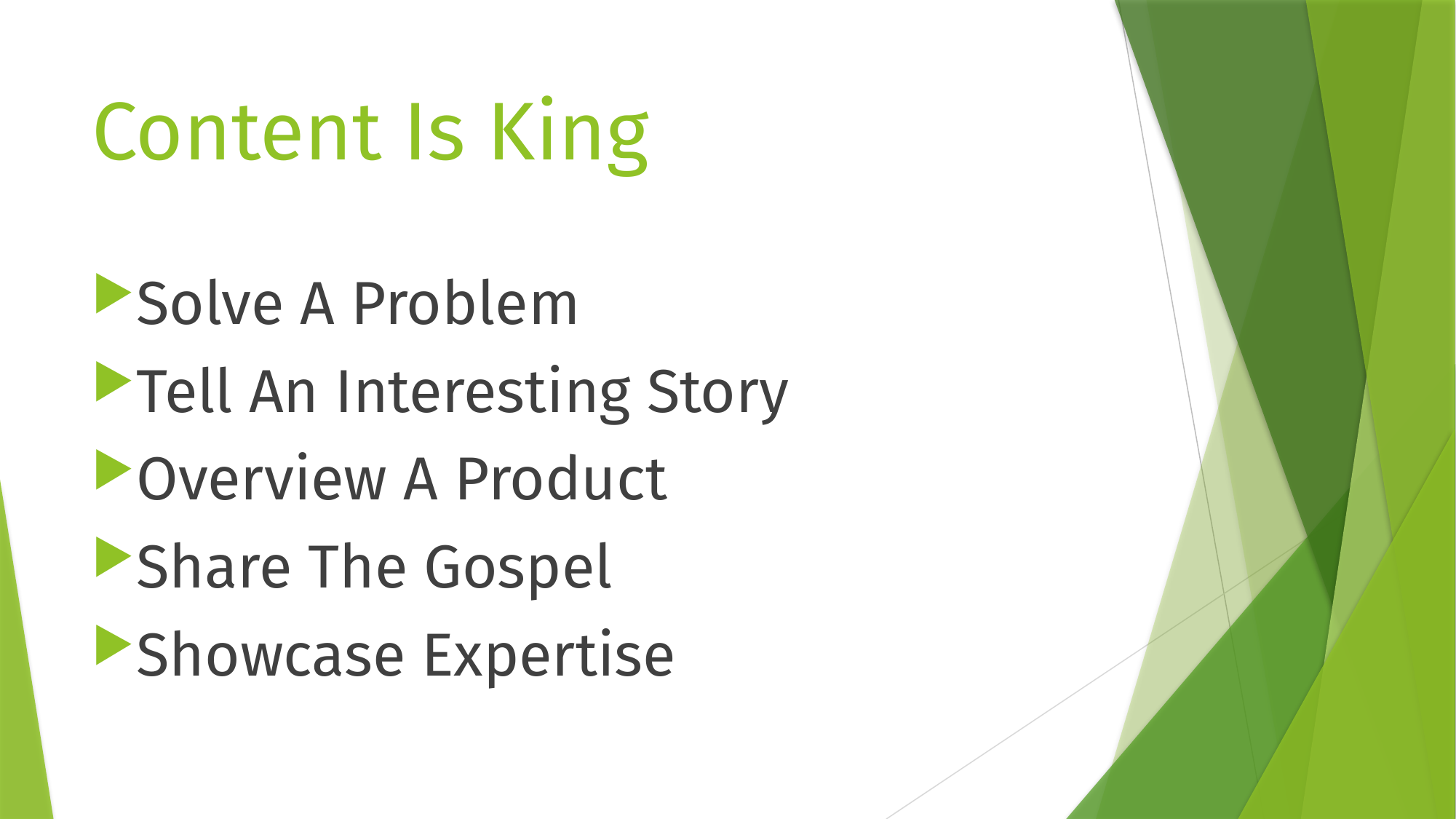

# Content Is King
Solve A Problem
Tell An Interesting Story
Overview A Product
Share The Gospel
Showcase Expertise